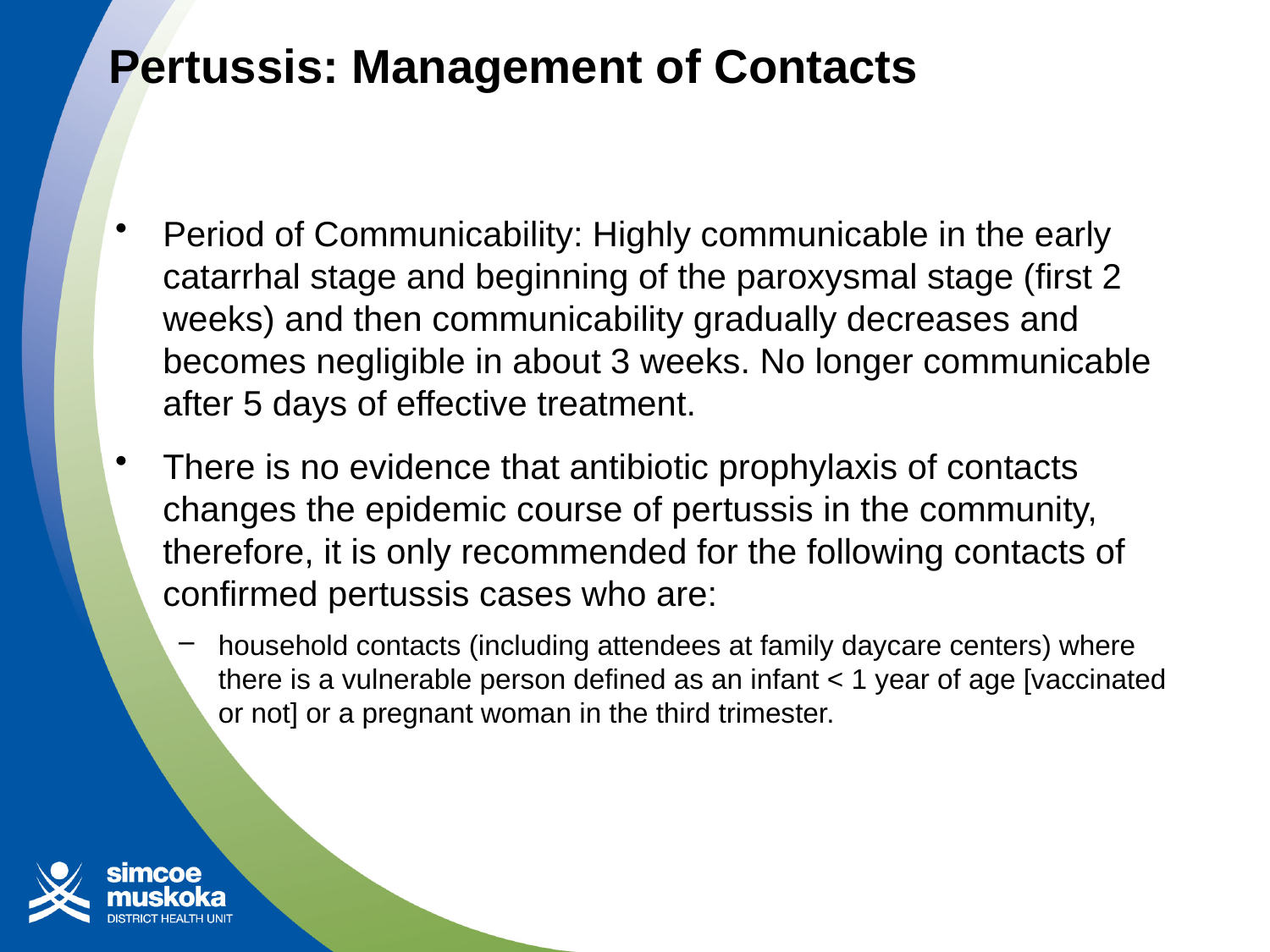

# Pertussis: Management of Contacts
Period of Communicability: Highly communicable in the early catarrhal stage and beginning of the paroxysmal stage (first 2 weeks) and then communicability gradually decreases and becomes negligible in about 3 weeks. No longer communicable after 5 days of effective treatment.
There is no evidence that antibiotic prophylaxis of contacts changes the epidemic course of pertussis in the community, therefore, it is only recommended for the following contacts of confirmed pertussis cases who are:
household contacts (including attendees at family daycare centers) where there is a vulnerable person defined as an infant < 1 year of age [vaccinated or not] or a pregnant woman in the third trimester.